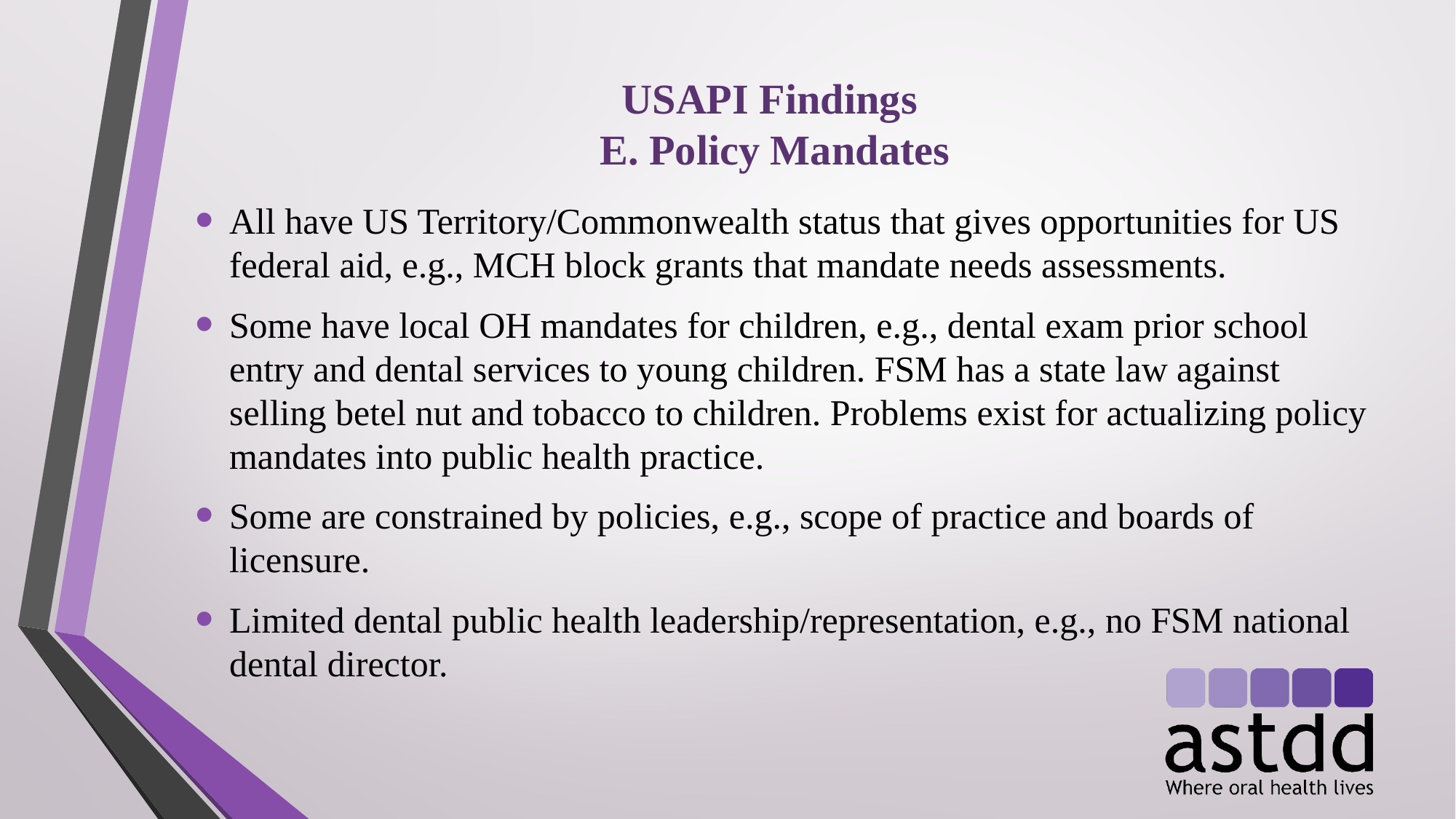

USAPI Findings
E. Policy Mandates
All have US Territory/Commonwealth status that gives opportunities for US federal aid, e.g., MCH block grants that mandate needs assessments.
Some have local OH mandates for children, e.g., dental exam prior school entry and dental services to young children. FSM has a state law against selling betel nut and tobacco to children. Problems exist for actualizing policy mandates into public health practice.
Some are constrained by policies, e.g., scope of practice and boards of licensure.
Limited dental public health leadership/representation, e.g., no FSM national dental director.